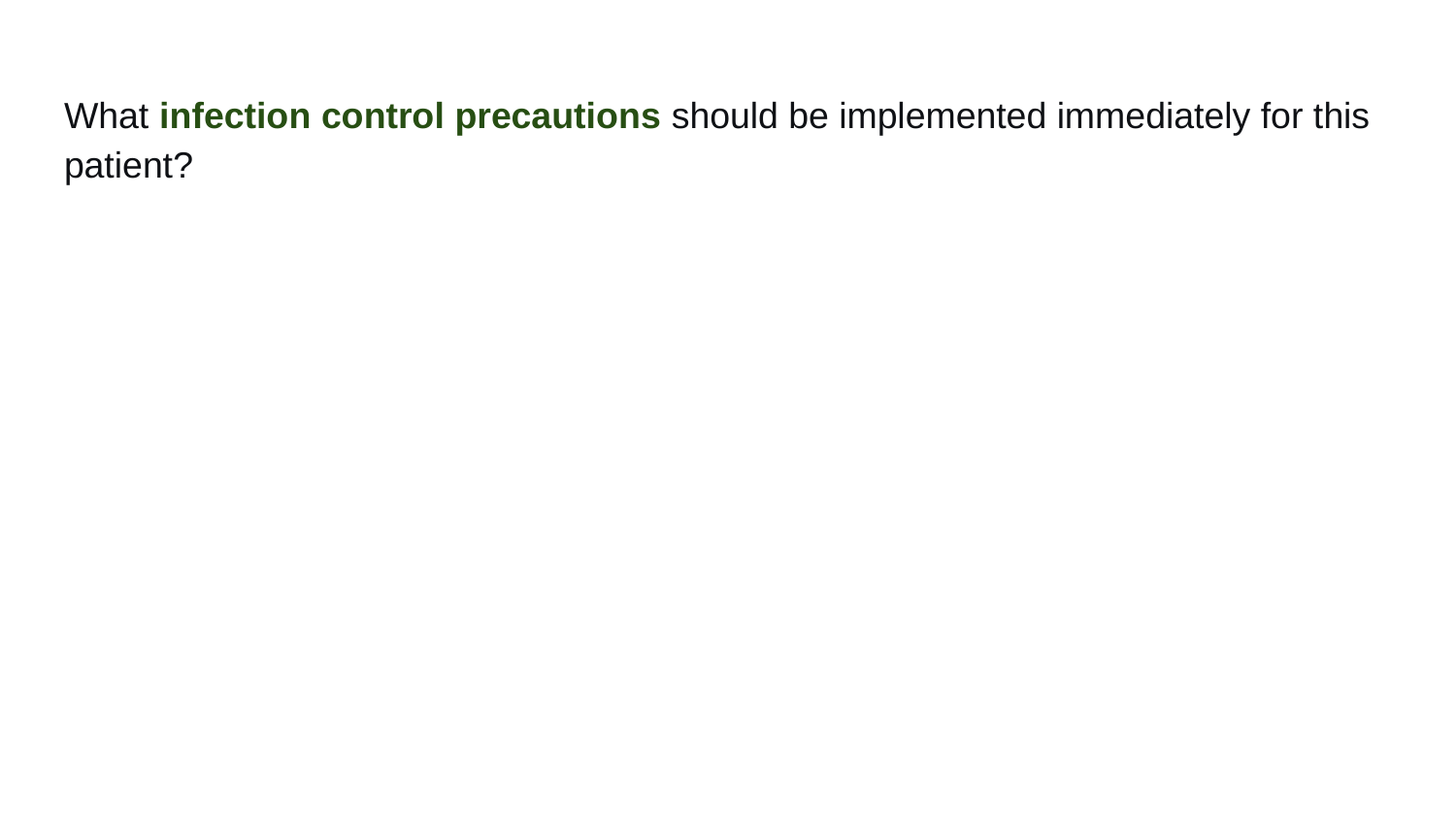

# What infection control precautions should be implemented immediately for this patient?